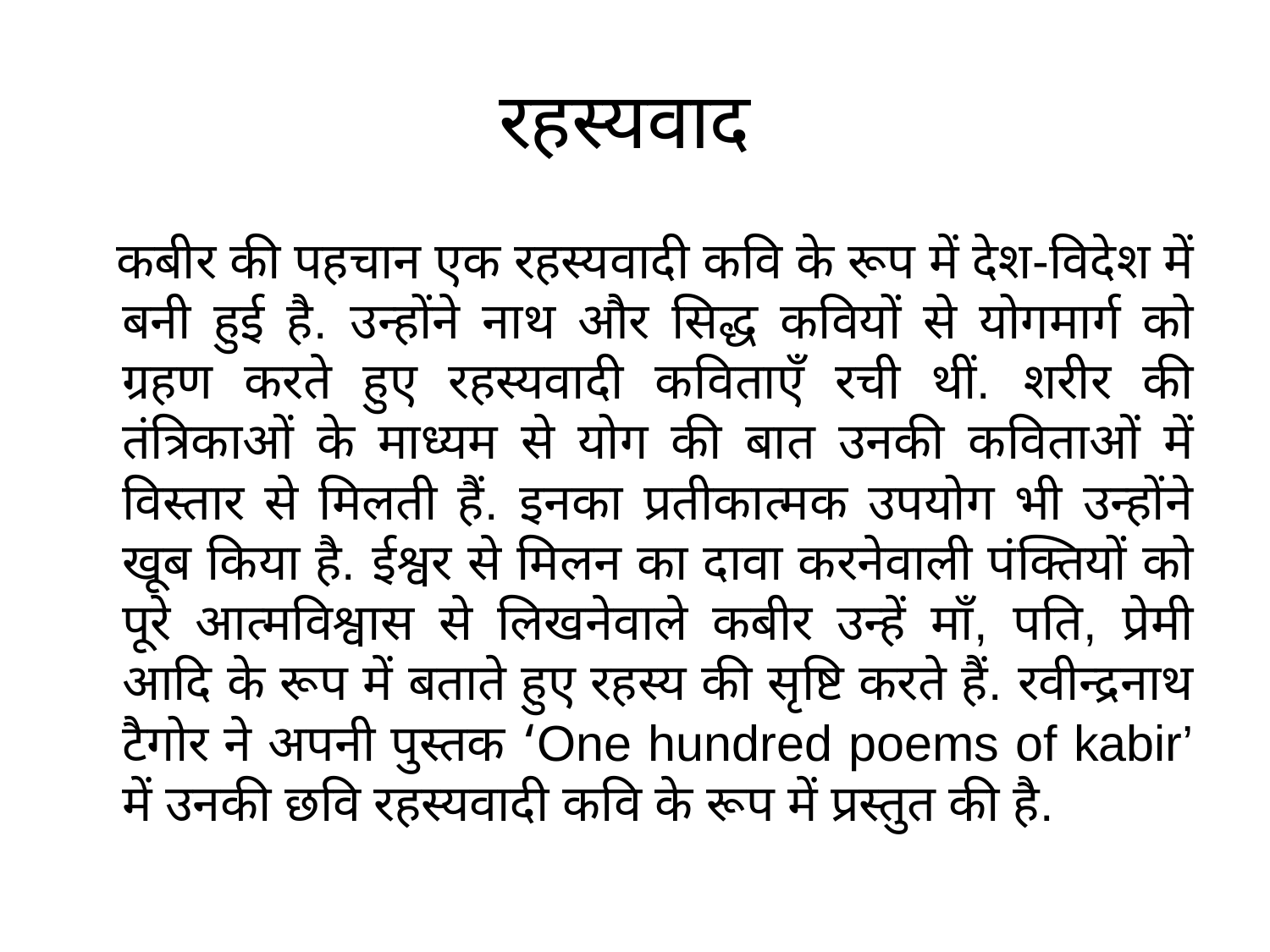

# रहस्यवाद
   कबीर की पहचान एक रहस्यवादी कवि के रूप में देश-विदेश में बनी हुई है. उन्होंने नाथ और सिद्ध कवियों से योगमार्ग को ग्रहण करते हुए रहस्यवादी कविताएँ रची थीं. शरीर की तंत्रिकाओं के माध्यम से योग की बात उनकी कविताओं में विस्तार से मिलती हैं. इनका प्रतीकात्मक उपयोग भी उन्होंने खूब किया है. ईश्वर से मिलन का दावा करनेवाली पंक्तियों को पूरे आत्मविश्वास से लिखनेवाले कबीर उन्हें माँ, पति, प्रेमी आदि के रूप में बताते हुए रहस्य की सृष्टि करते हैं. रवीन्द्रनाथ टैगोर ने अपनी पुस्तक ‘One hundred poems of kabir’ में उनकी छवि रहस्यवादी कवि के रूप में प्रस्तुत की है.